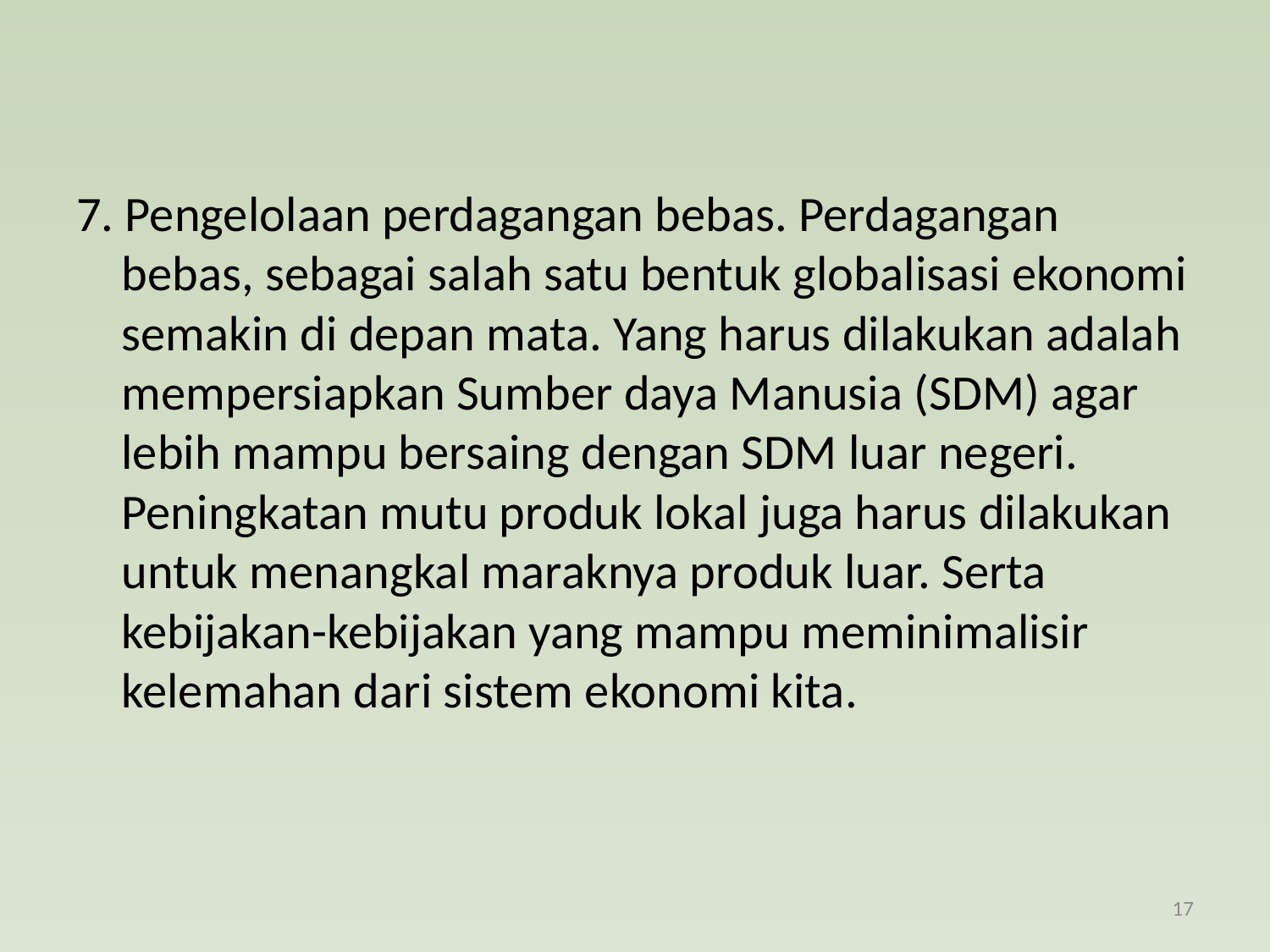

#

7. Pengelolaan perdagangan bebas. Perdagangan bebas, sebagai salah satu bentuk globalisasi ekonomi semakin di depan mata. Yang harus dilakukan adalah mempersiapkan Sumber daya Manusia (SDM) agar lebih mampu bersaing dengan SDM luar negeri. Peningkatan mutu produk lokal juga harus dilakukan untuk menangkal maraknya produk luar. Serta kebijakan-kebijakan yang mampu meminimalisir kelemahan dari sistem ekonomi kita.

17